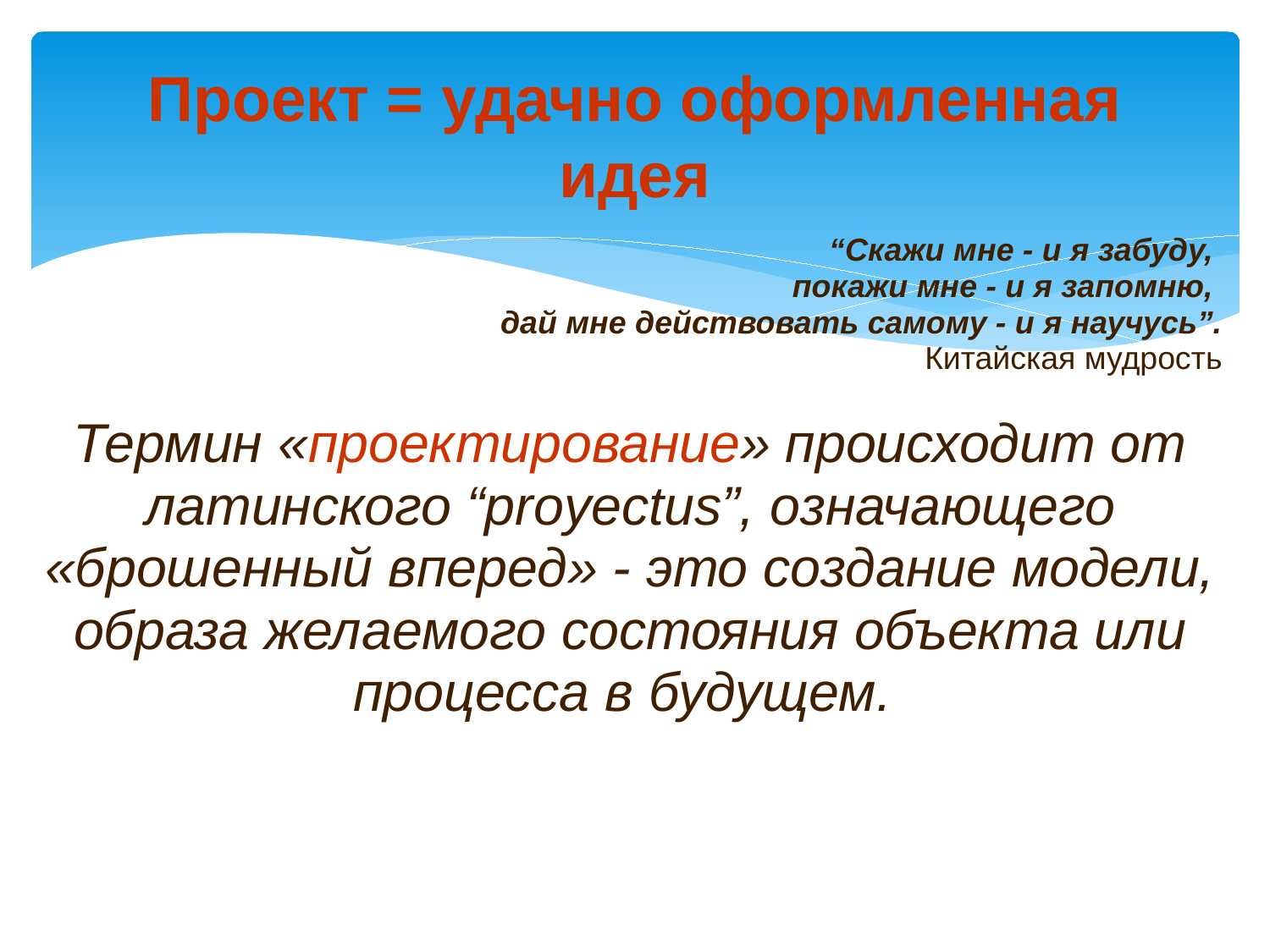

# Проект = удачно оформленная идея
“Скажи мне - и я забуду,
покажи мне - и я запомню,
дай мне действовать самому - и я научусь”.
Китайская мудрость

Термин «проектирование» происходит от латинского “proyectus”, означающего «брошенный вперед» - это создание модели, образа желаемого состояния объекта или процесса в будущем.